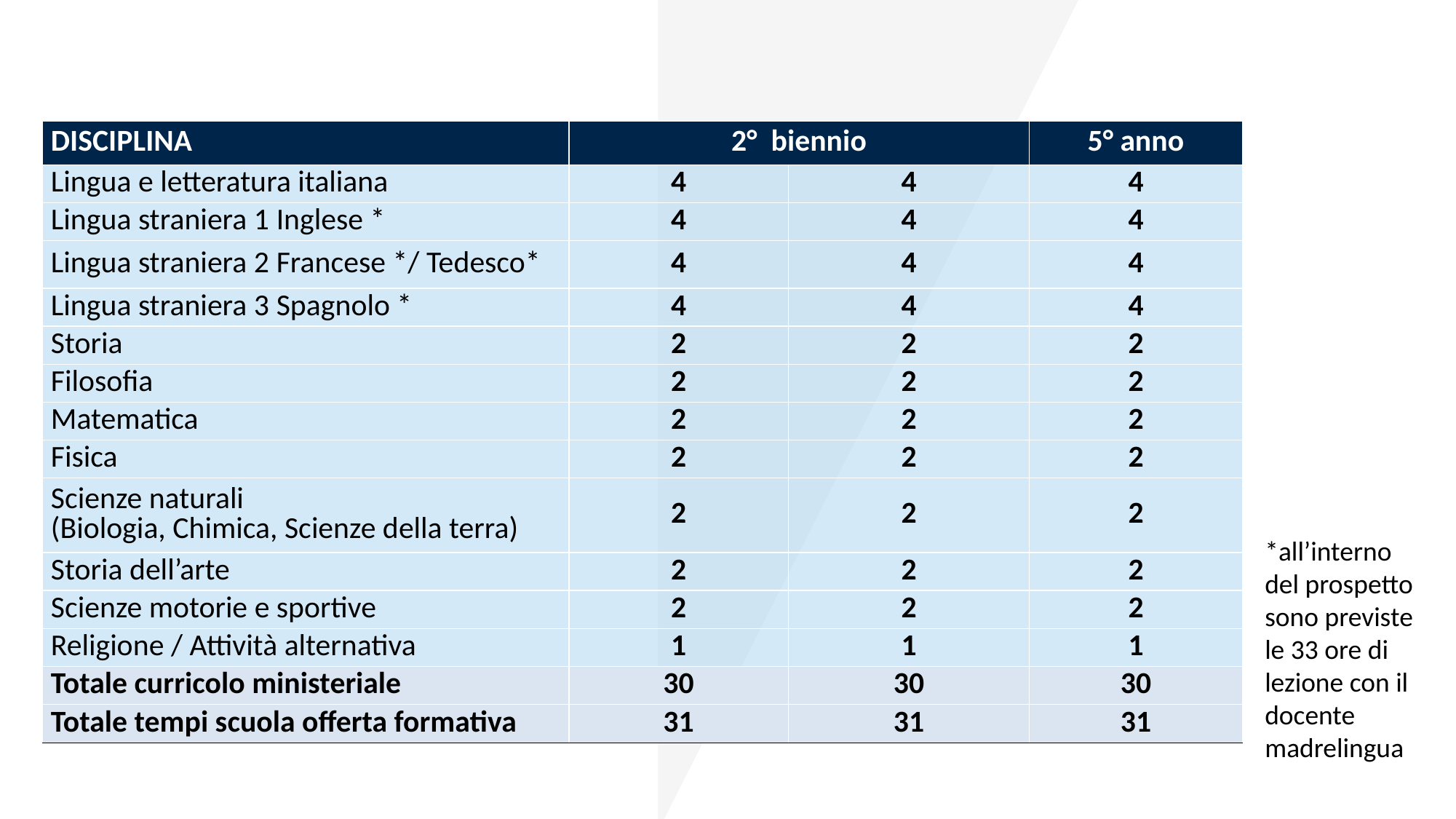

# LICEO LINGUISTICO-3°, 4° e 5° anno

| DISCIPLINA | 2° biennio |  | 5° anno |
| --- | --- | --- | --- |
| Lingua e letteratura italiana | 4 | 4 | 4 |
| Lingua straniera 1 Inglese \* | 4 | 4 | 4 |
| Lingua straniera 2 Francese \*/ Tedesco\* | 4 | 4 | 4 |
| Lingua straniera 3 Spagnolo \* | 4 | 4 | 4 |
| Storia | 2 | 2 | 2 |
| Filosofia | 2 | 2 | 2 |
| Matematica | 2 | 2 | 2 |
| Fisica | 2 | 2 | 2 |
| Scienze naturali (Biologia, Chimica, Scienze della terra) | 2 | 2 | 2 |
| Storia dell’arte | 2 | 2 | 2 |
| Scienze motorie e sportive | 2 | 2 | 2 |
| Religione / Attività alternativa | 1 | 1 | 1 |
| Totale curricolo ministeriale | 30 | 30 | 30 |
| Totale tempi scuola offerta formativa | 31 | 31 | 31 |

*all’interno del prospetto sono previste le 33 ore di lezione con il docente madrelingua